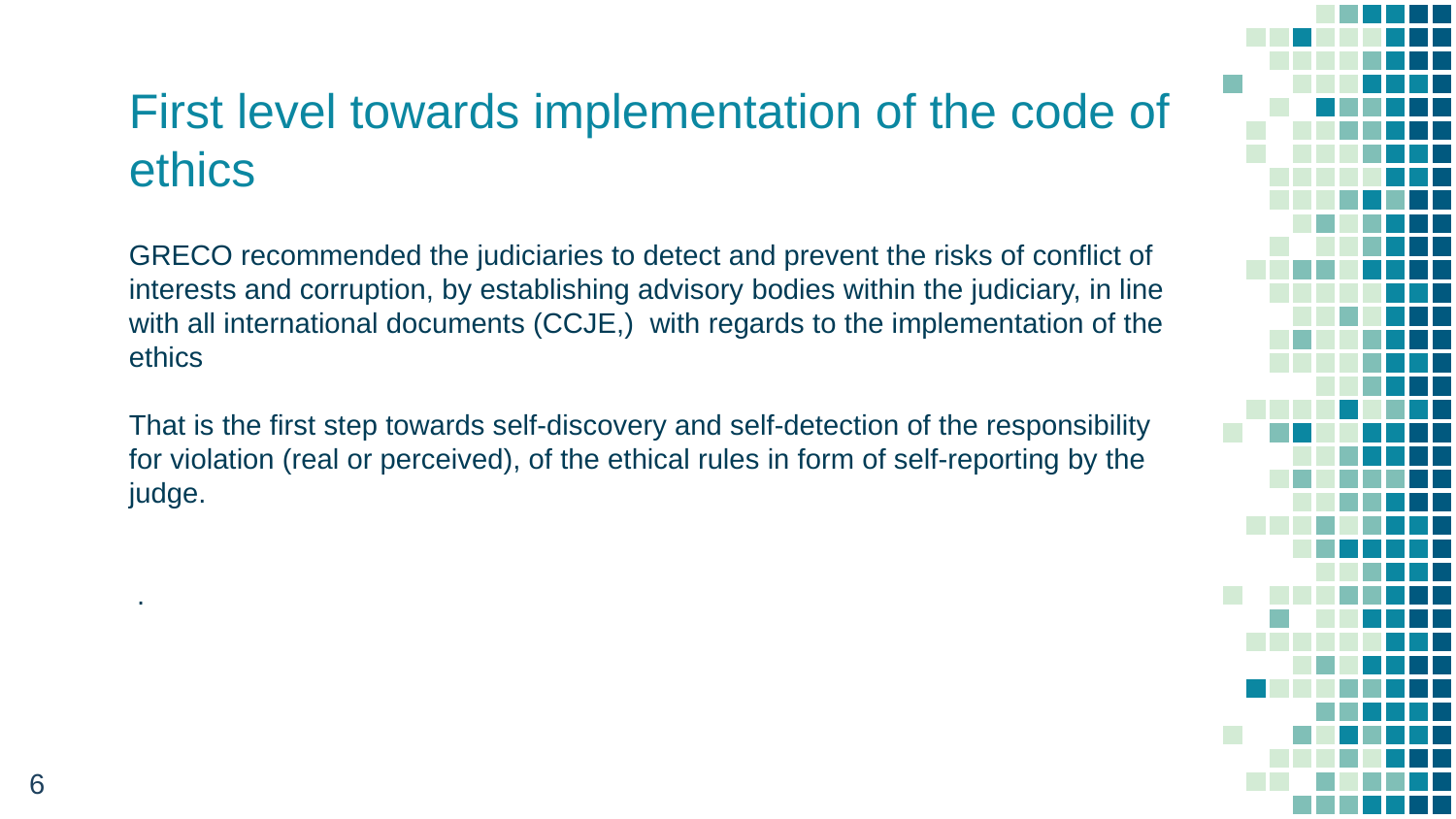

# First level towards implementation of the code of ethics
GRECO recommended the judiciaries to detect and prevent the risks of conflict of interests and corruption, by establishing advisory bodies within the judiciary, in line with all international documents (CCJE,)  with regards to the implementation of the ethics

That is the first step towards self-discovery and self-detection of the responsibility for violation (real or perceived), of the ethical rules in form of self-reporting by the judge.

 .

6